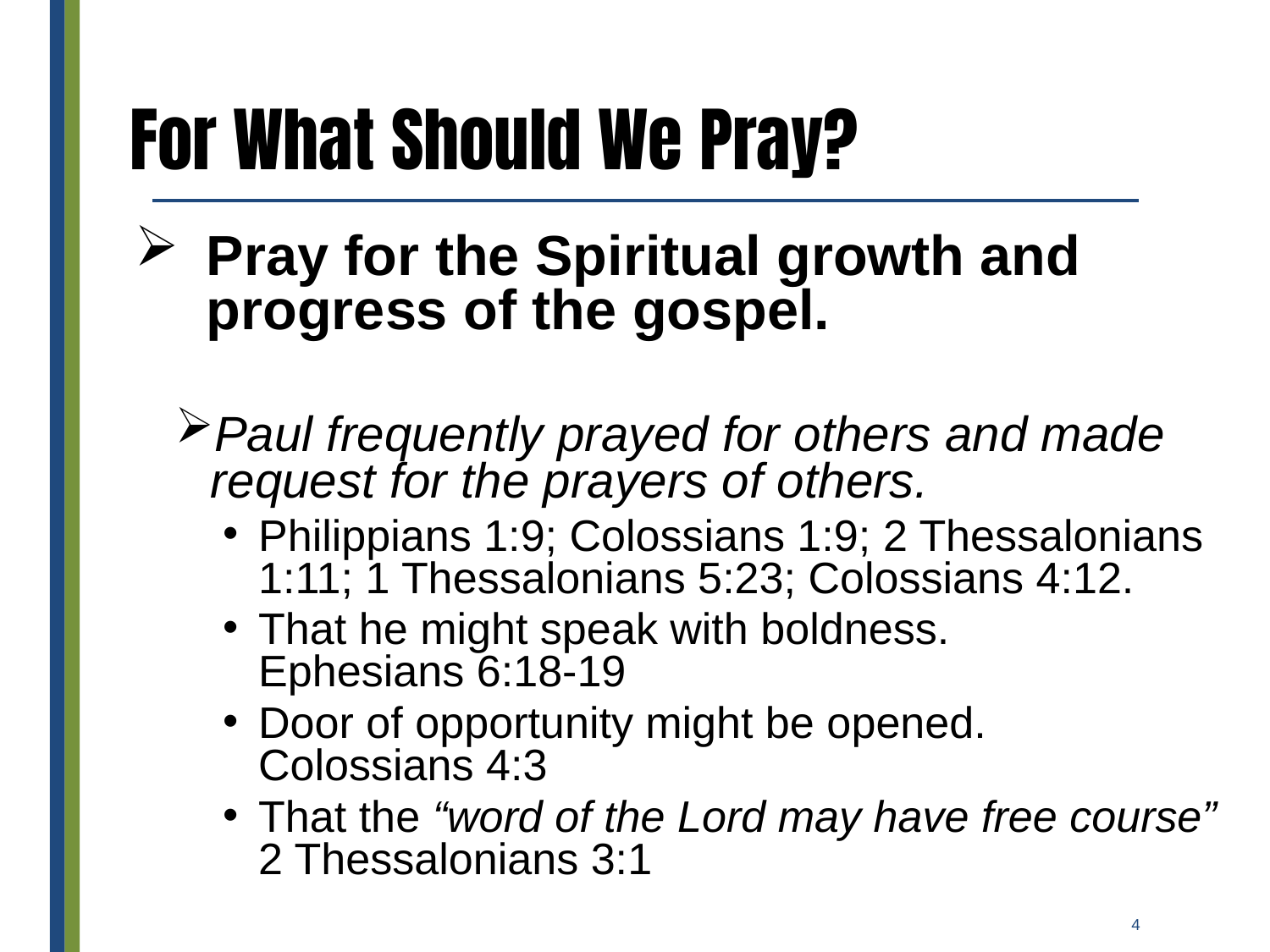

# For What Should We Pray?
Pray for the Spiritual growth and progress of the gospel.

Paul frequently prayed for others and made request for the prayers of others.
Philippians 1:9; Colossians 1:9; 2 Thessalonians 1:11; 1 Thessalonians 5:23; Colossians 4:12.
That he might speak with boldness.
Ephesians 6:18-19
Door of opportunity might be opened.
Colossians 4:3
That the “word of the Lord may have free course” 2 Thessalonians 3:1
4